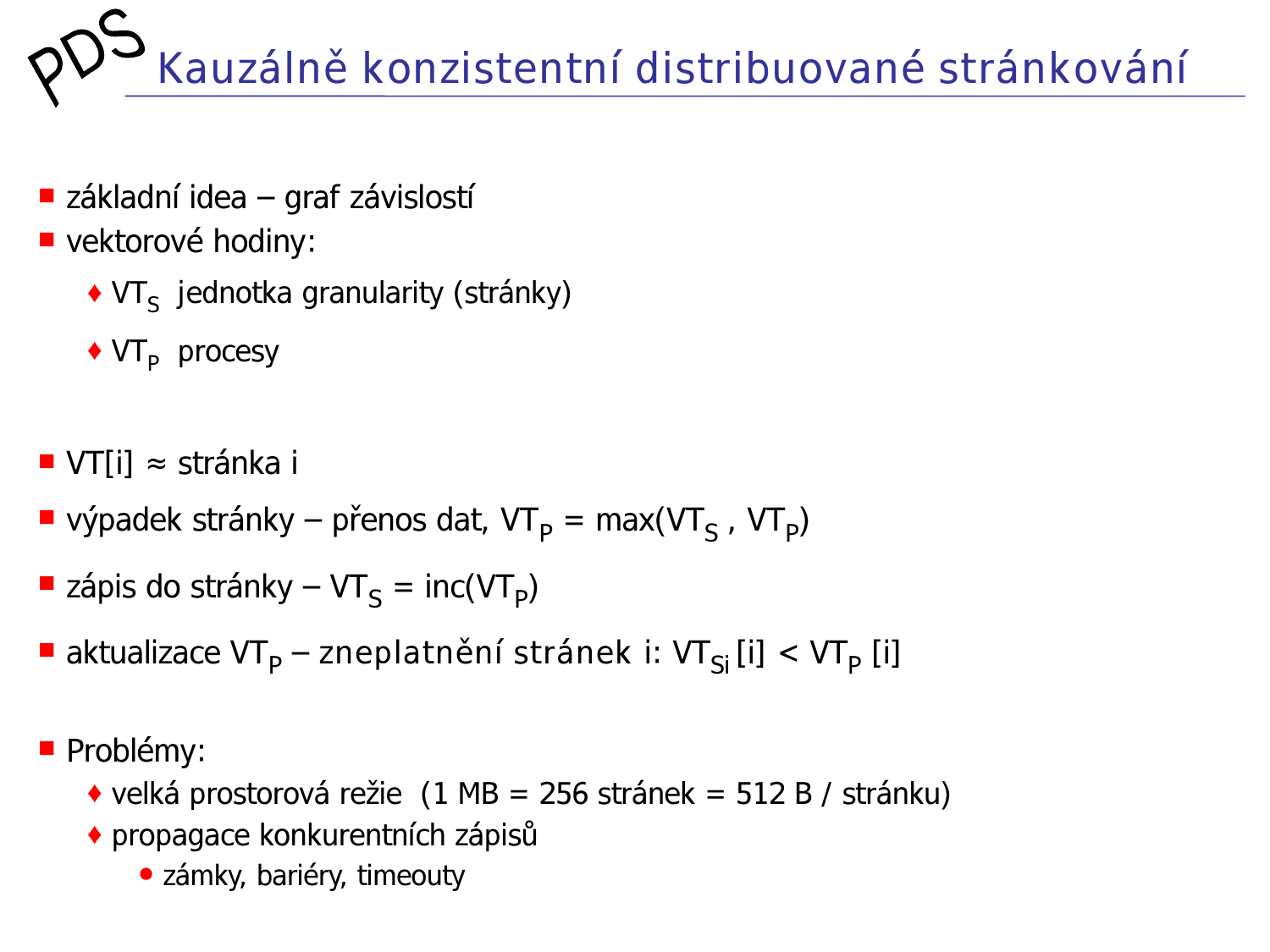

# Kauzálně konzistentní distribuované stránkování

 základní idea – graf závislostí
 vektorové hodiny:
VTS  jednotka granularity (stránky)
VTP  procesy

 VT[i] ≈ stránka i
 výpadek stránky – přenos dat, VTP = max(VTS , VTP)
 zápis do stránky – VTS = inc(VTP)
 aktualizace VTP – zneplatnění stránek i: VTSi [i] < VTP [i]

 Problémy:
velká prostorová režie  (1 MB = 256 stránek = 512 B / stránku)
propagace konkurentních zápisů
 zámky, bariéry, timeouty